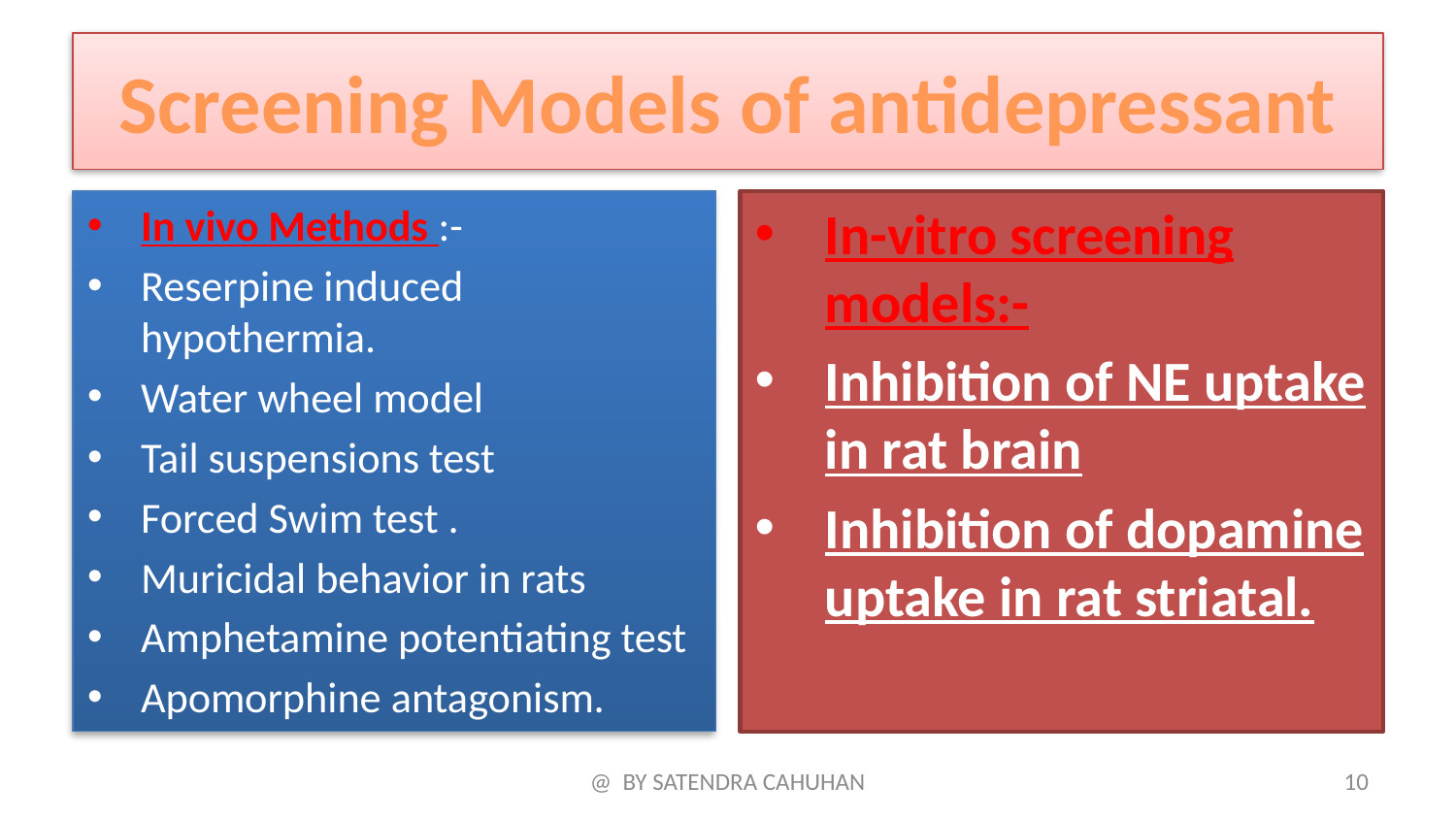

# Screening Models of antidepressant
In vivo Methods :-
Reserpine induced hypothermia.
Water wheel model
Tail suspensions test
Forced Swim test .
Muricidal behavior in rats
Amphetamine potentiating test
Apomorphine antagonism.

In-vitro screening models:-
Inhibition of NE uptake in rat brain
Inhibition of dopamine uptake in rat striatal.
@  BY SATENDRA CAHUHAN
10